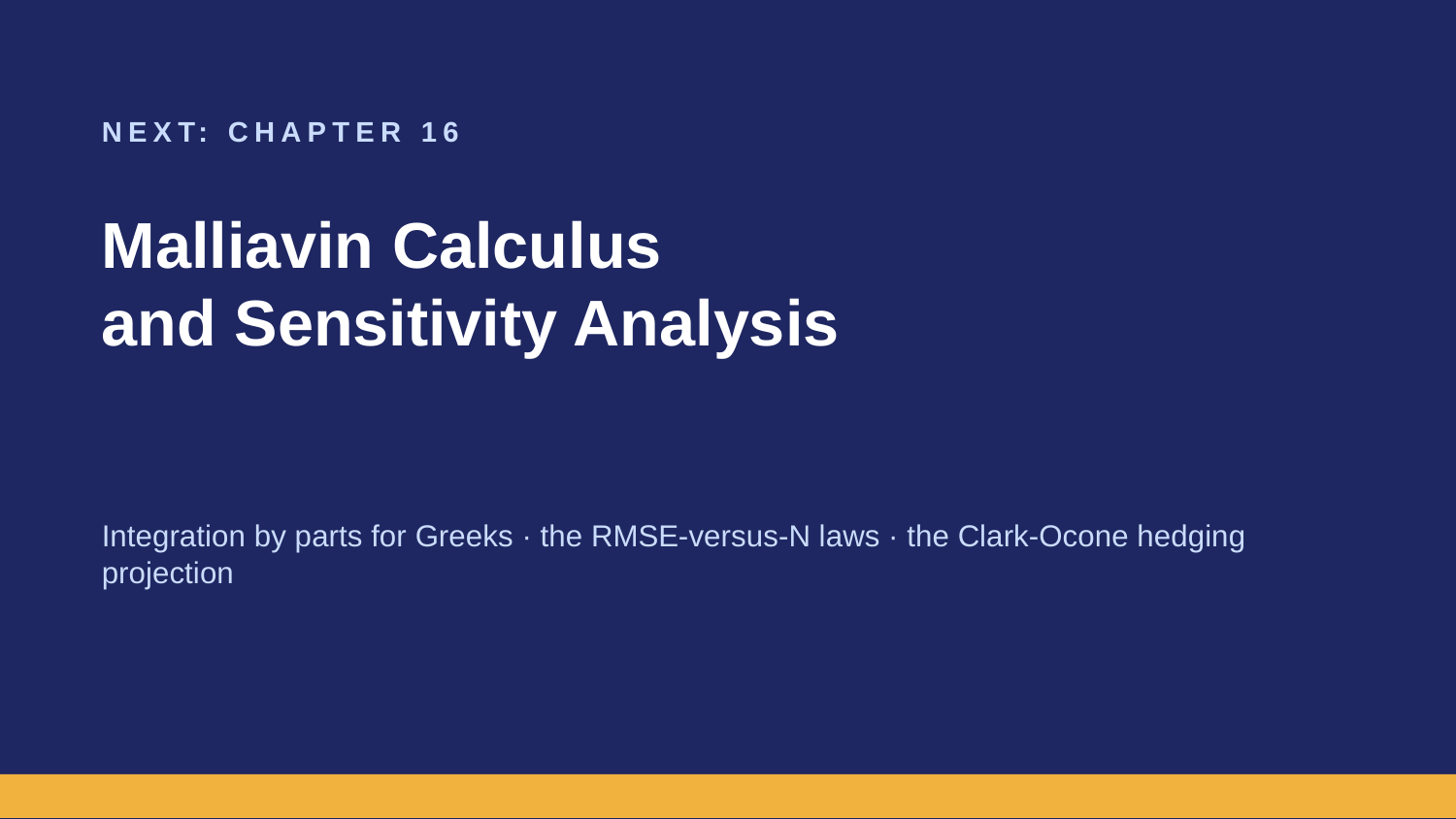

NEXT: CHAPTER 16
Malliavin Calculus
and Sensitivity Analysis
Integration by parts for Greeks · the RMSE-versus-N laws · the Clark-Ocone hedging projection